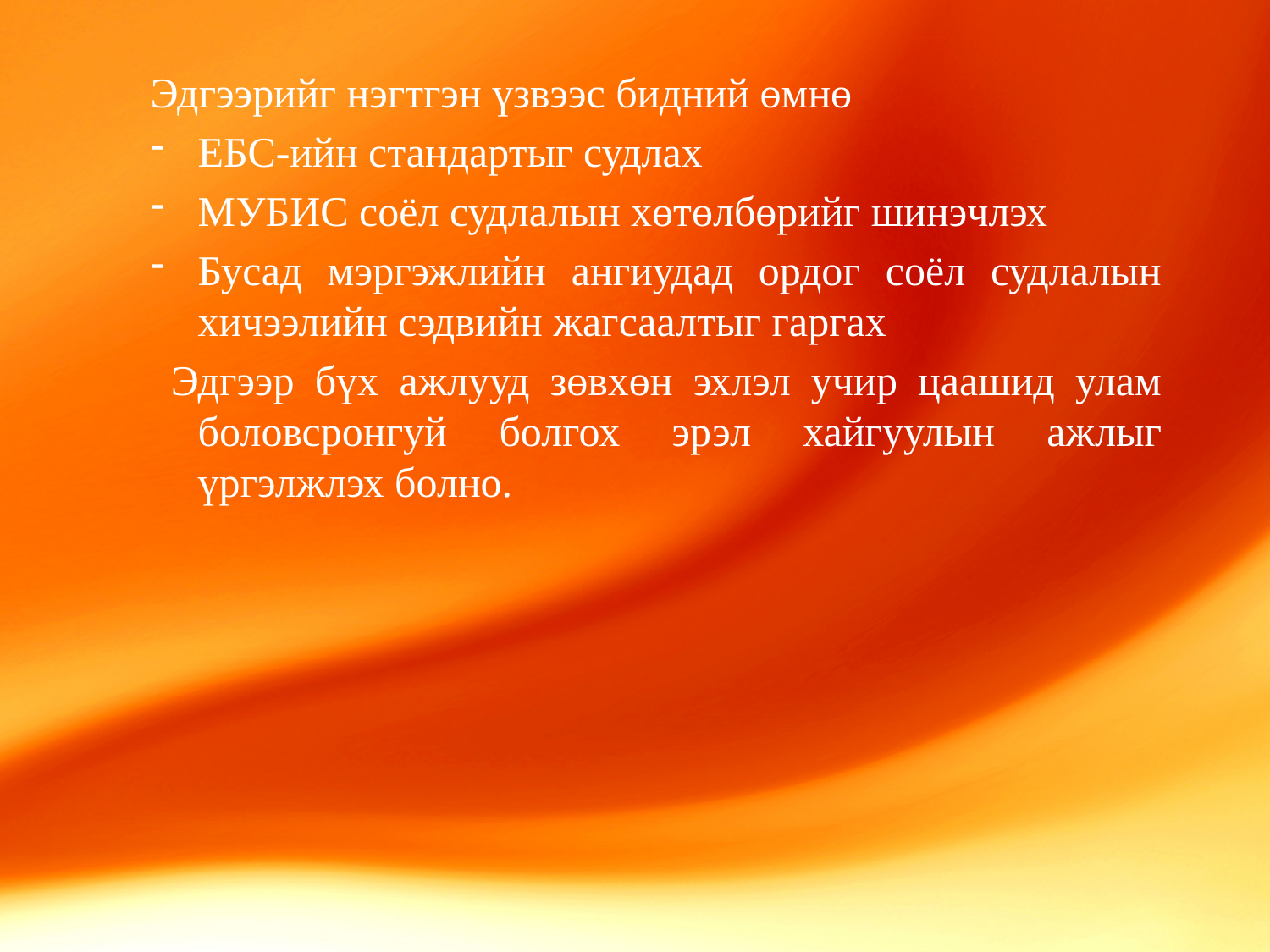

#
Эдгээрийг нэгтгэн үзвээс бидний өмнө
ЕБС-ийн стандартыг судлах
МУБИС соёл судлалын хөтөлбөрийг шинэчлэх
Бусад мэргэжлийн ангиудад ордог соёл судлалын хичээлийн сэдвийн жагсаалтыг гаргах
 Эдгээр бүх ажлууд зөвхөн эхлэл учир цаашид улам боловсронгуй болгох эрэл хайгуулын ажлыг үргэлжлэх болно.